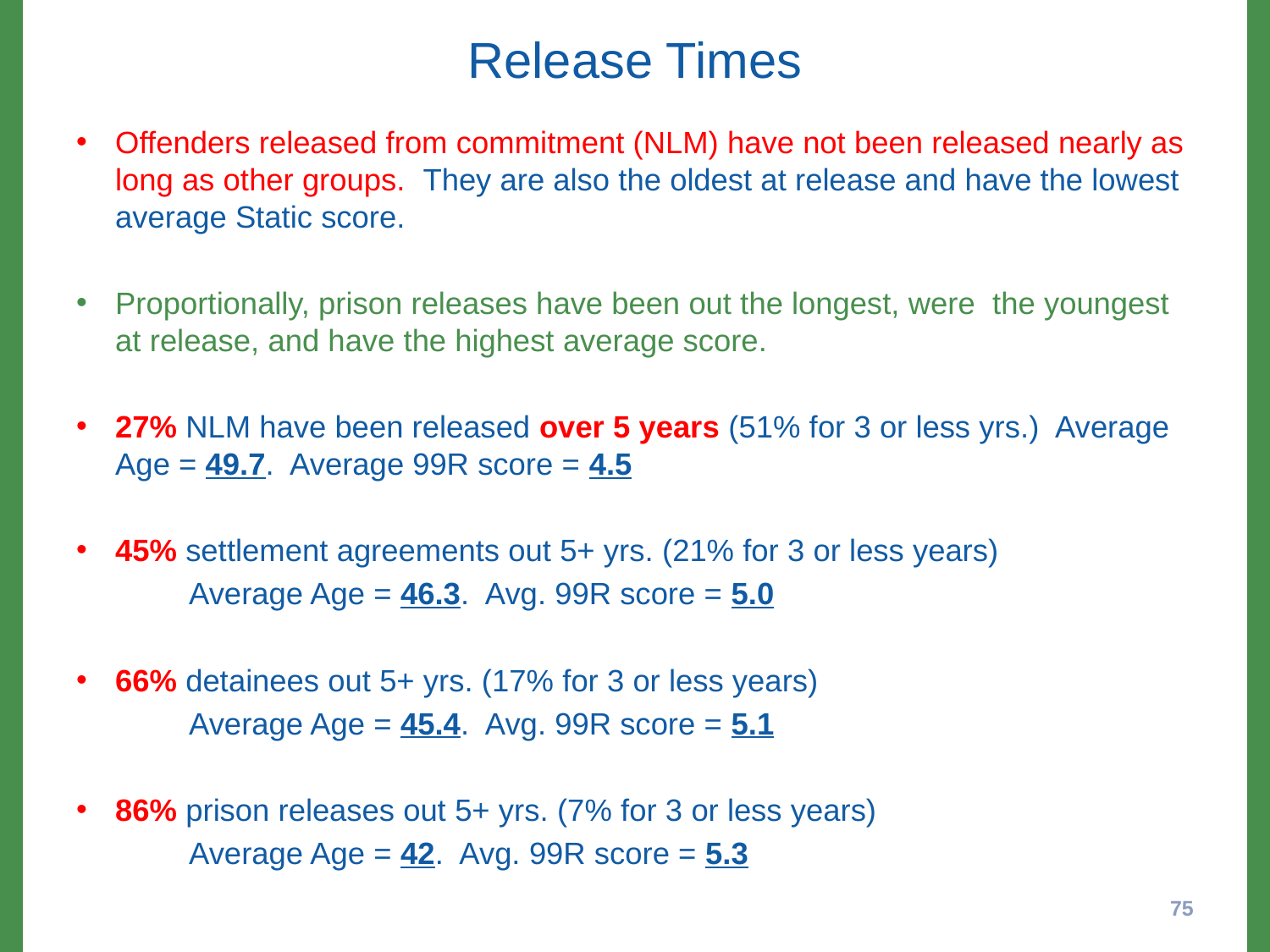

# Release Times
Offenders released from commitment (NLM) have not been released nearly as long as other groups.  They are also the oldest at release and have the lowest average Static score.

Proportionally, prison releases have been out the longest, were  the youngest at release, and have the highest average score.

27% NLM have been released over 5 years (51% for 3 or less yrs.)  Average Age = 49.7.  Average 99R score = 4.5

45% settlement agreements out 5+ yrs. (21% for 3 or less years)
             Average Age = 46.3.  Avg. 99R score = 5.0

66% detainees out 5+ yrs. (17% for 3 or less years)
             Average Age = 45.4.  Avg. 99R score = 5.1

86% prison releases out 5+ yrs. (7% for 3 or less years)
             Average Age = 42.  Avg. 99R score = 5.3

75